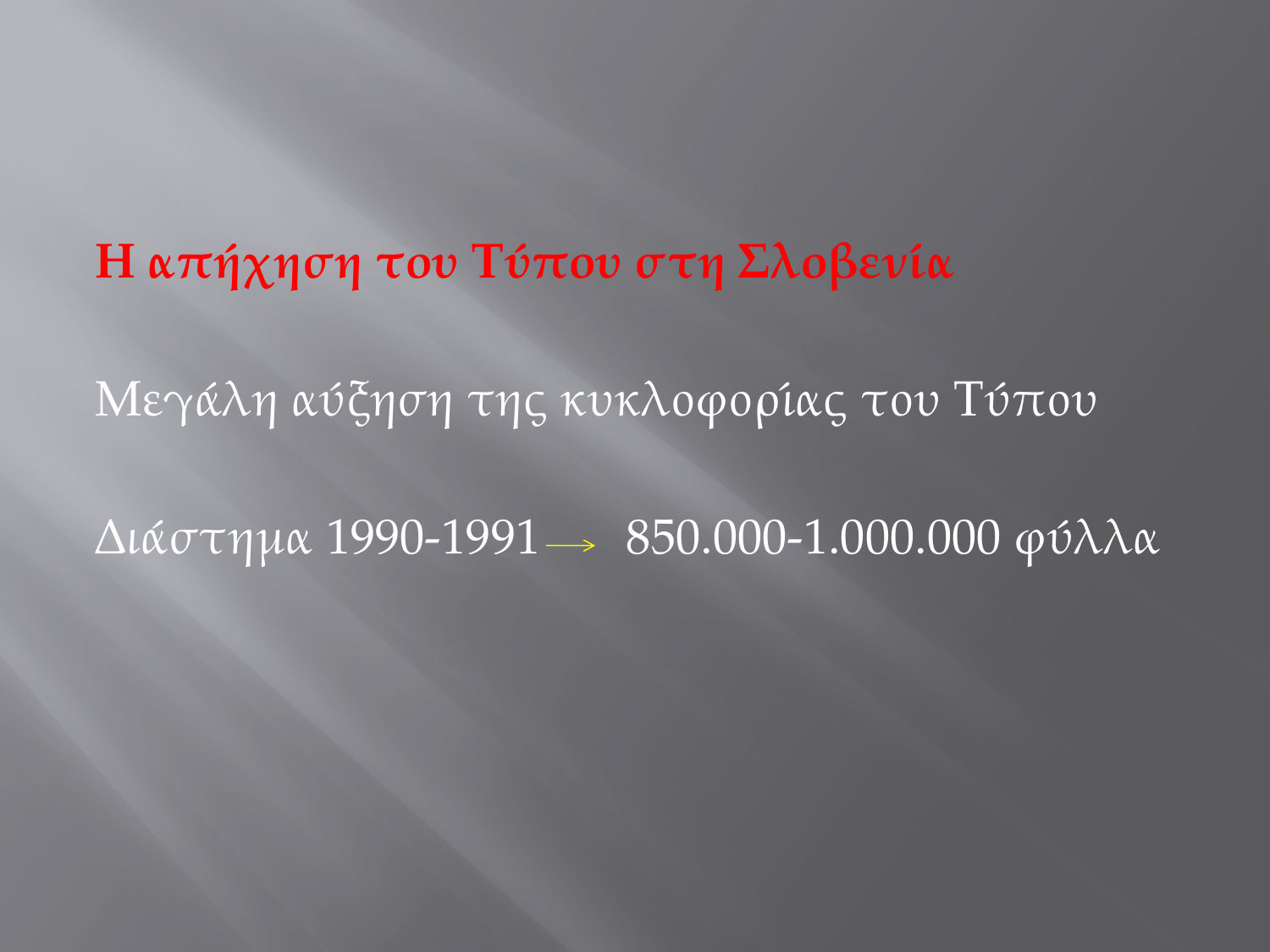

#
Η απήχηση του Τύπου στη Σλοβενία

Μεγάλη αύξηση της κυκλοφορίας του Τύπου

Διάστημα 1990-1991       850.000-1.000.000 φύλλα